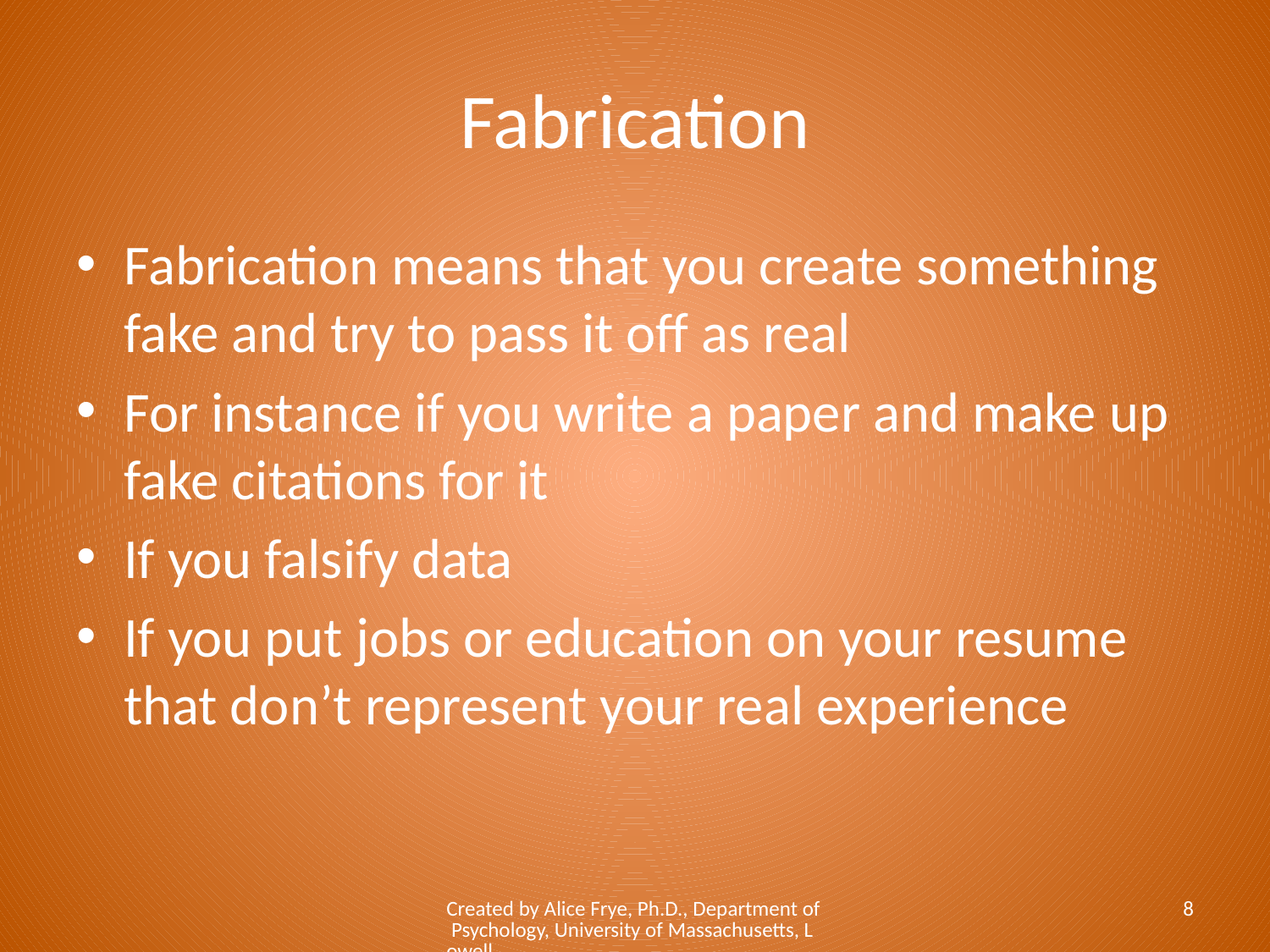

# Fabrication
Fabrication means that you create something fake and try to pass it off as real
For instance if you write a paper and make up fake citations for it
If you falsify data
If you put jobs or education on your resume that don’t represent your real experience
Created by Alice Frye, Ph.D., Department of Psychology, University of Massachusetts, Lowell
8